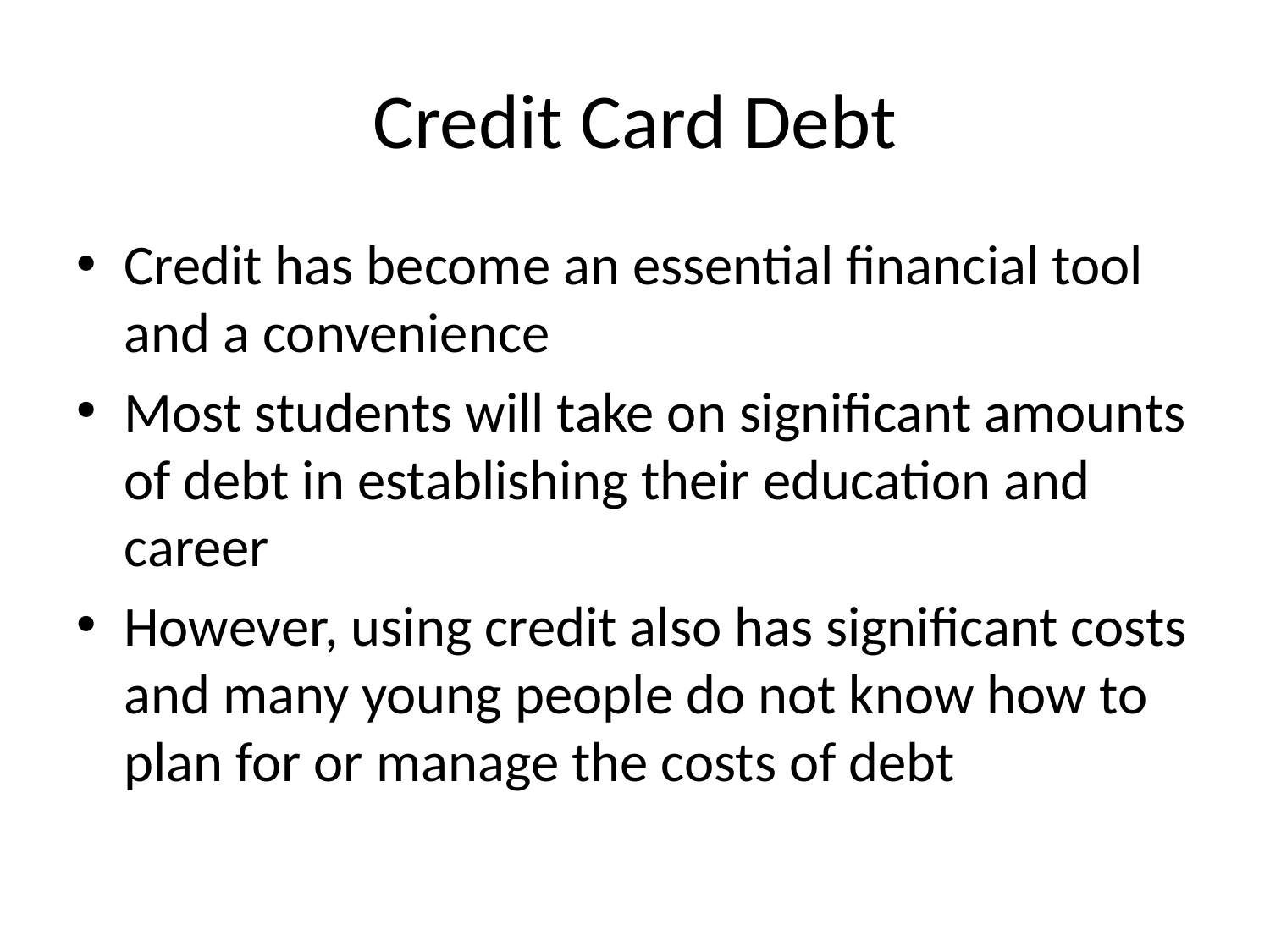

# Credit Card Debt
Credit has become an essential financial tool and a convenience
Most students will take on significant amounts of debt in establishing their education and career
However, using credit also has significant costs and many young people do not know how to plan for or manage the costs of debt